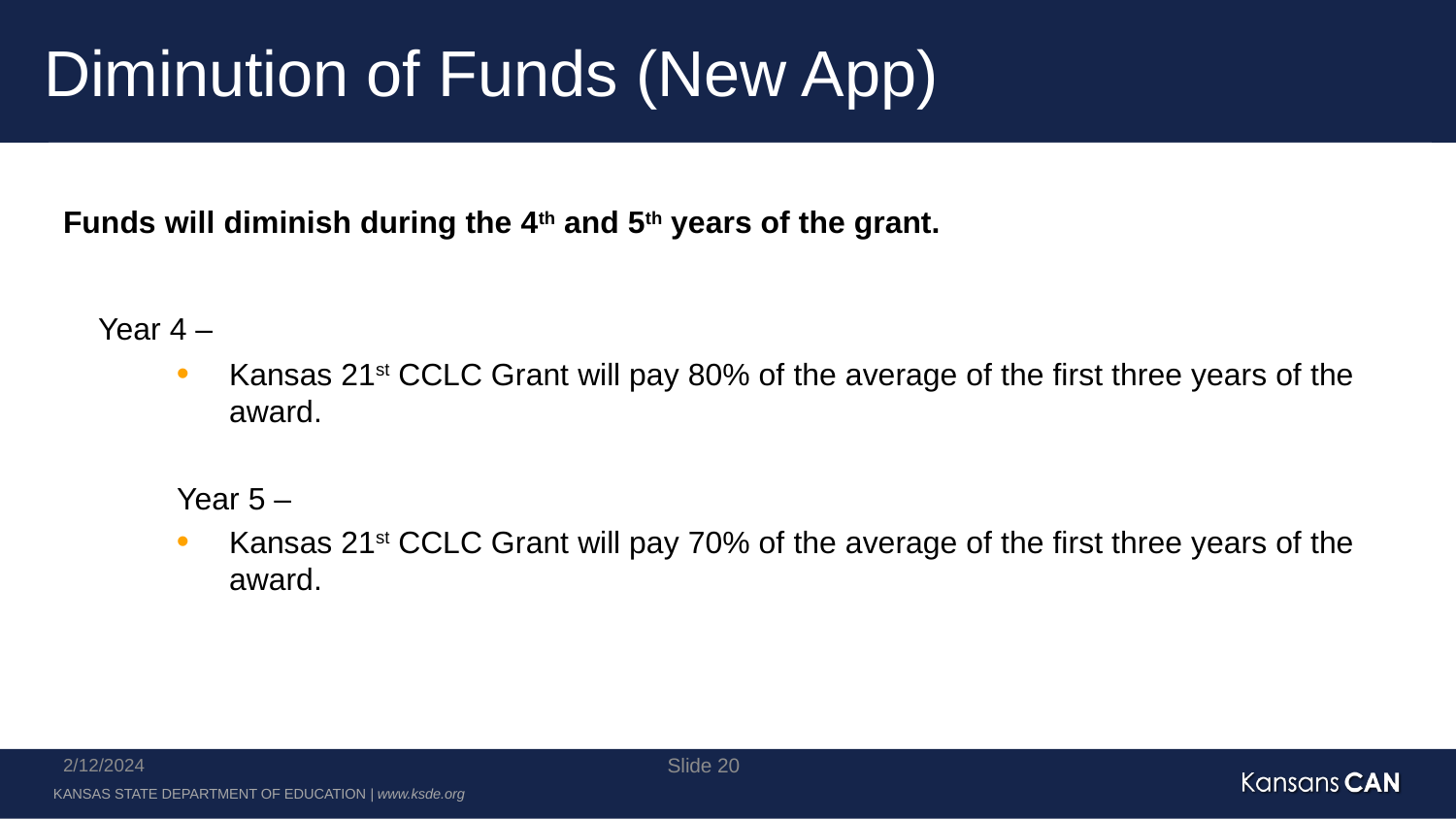

# Diminution of Funds (New App)

Funds will diminish during the 4th and 5th years of the grant.

	Year 4 –
Kansas 21st CCLC Grant will pay 80% of the average of the first three years of the award.

	Year 5 –
Kansas 21st CCLC Grant will pay 70% of the average of the first three years of the award.